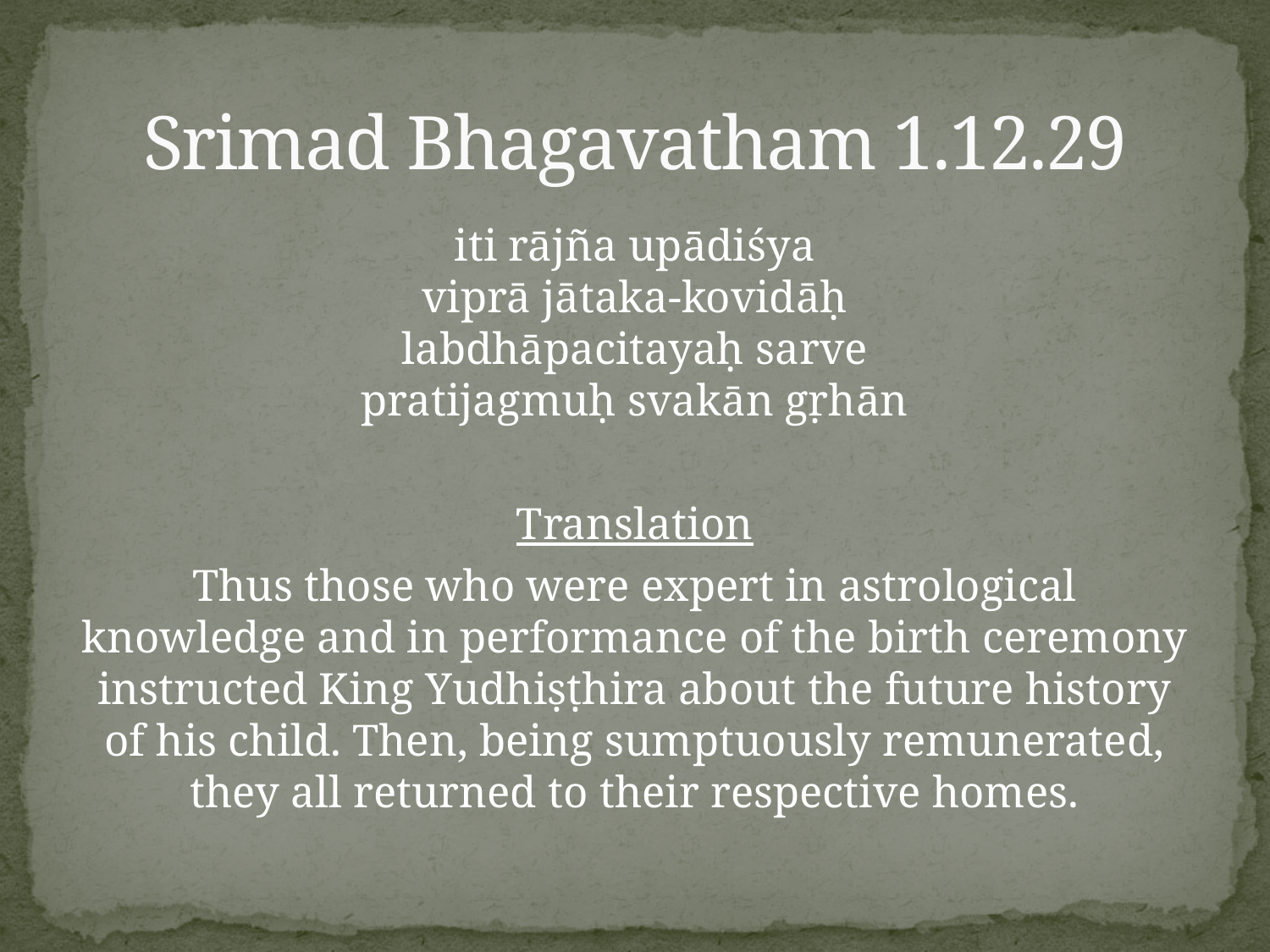

# Srimad Bhagavatham 1.12.29
iti rājña upādiśya
viprā jātaka-kovidāḥ
labdhāpacitayaḥ sarve
pratijagmuḥ svakān gṛhān

Translation
Thus those who were expert in astrological knowledge and in performance of the birth ceremony instructed King Yudhiṣṭhira about the future history of his child. Then, being sumptuously remunerated, they all returned to their respective homes.